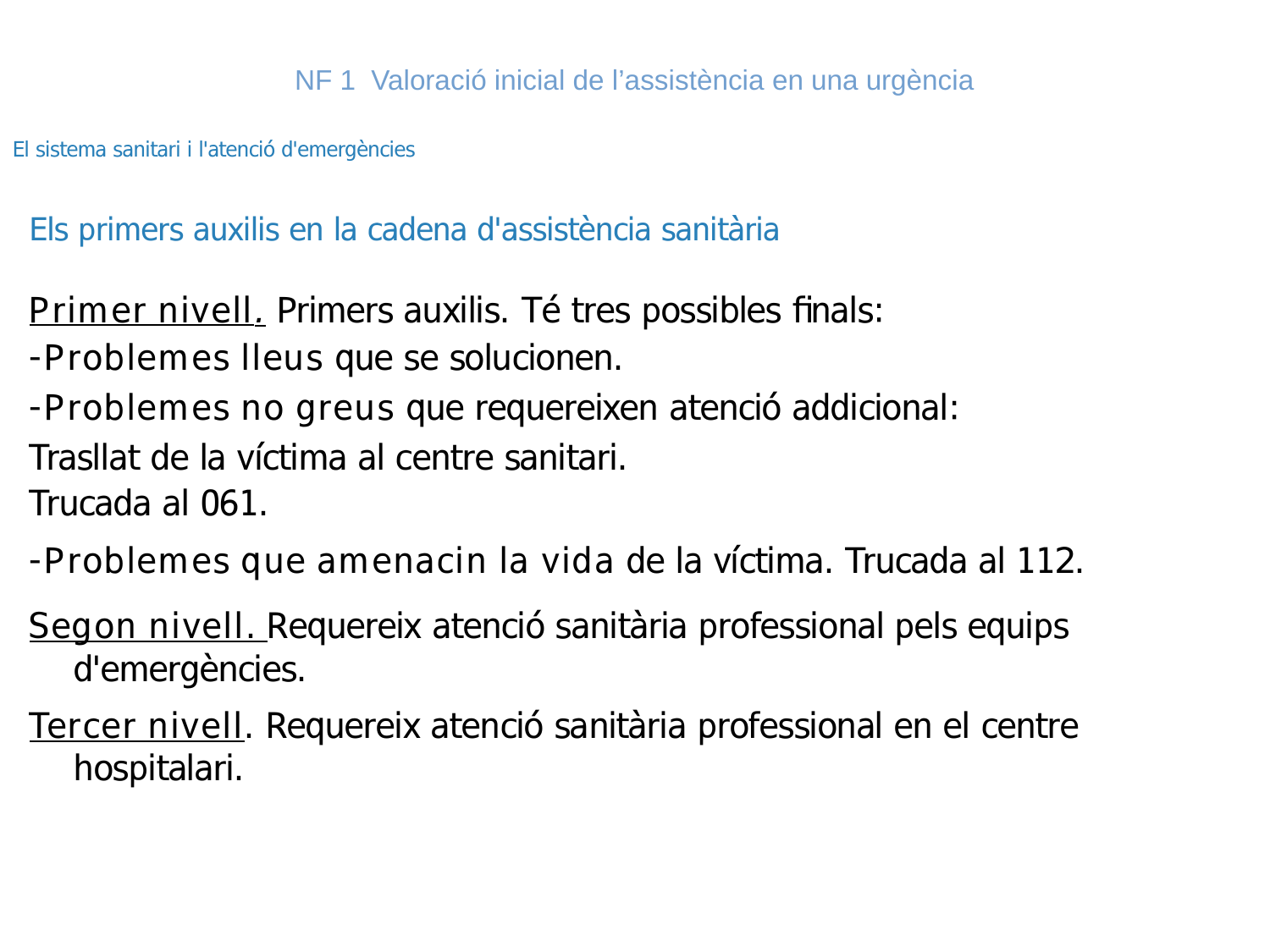

# NF 1  Valoració inicial de l’assistència en una urgència
El sistema sanitari i l'atenció d'emergències

Els primers auxilis en la cadena d'assistència sanitària

Primer nivell. Primers auxilis. Té tres possibles finals:
-Problemes lleus que se solucionen.
-Problemes no greus que requereixen atenció addicional:
Trasllat de la víctima al centre sanitari.
Trucada al 061.
-Problemes que amenacin la vida de la víctima. Trucada al 112.
Segon nivell. Requereix atenció sanitària professional pels equips d'emergències.
Tercer nivell. Requereix atenció sanitària professional en el centre hospitalari.